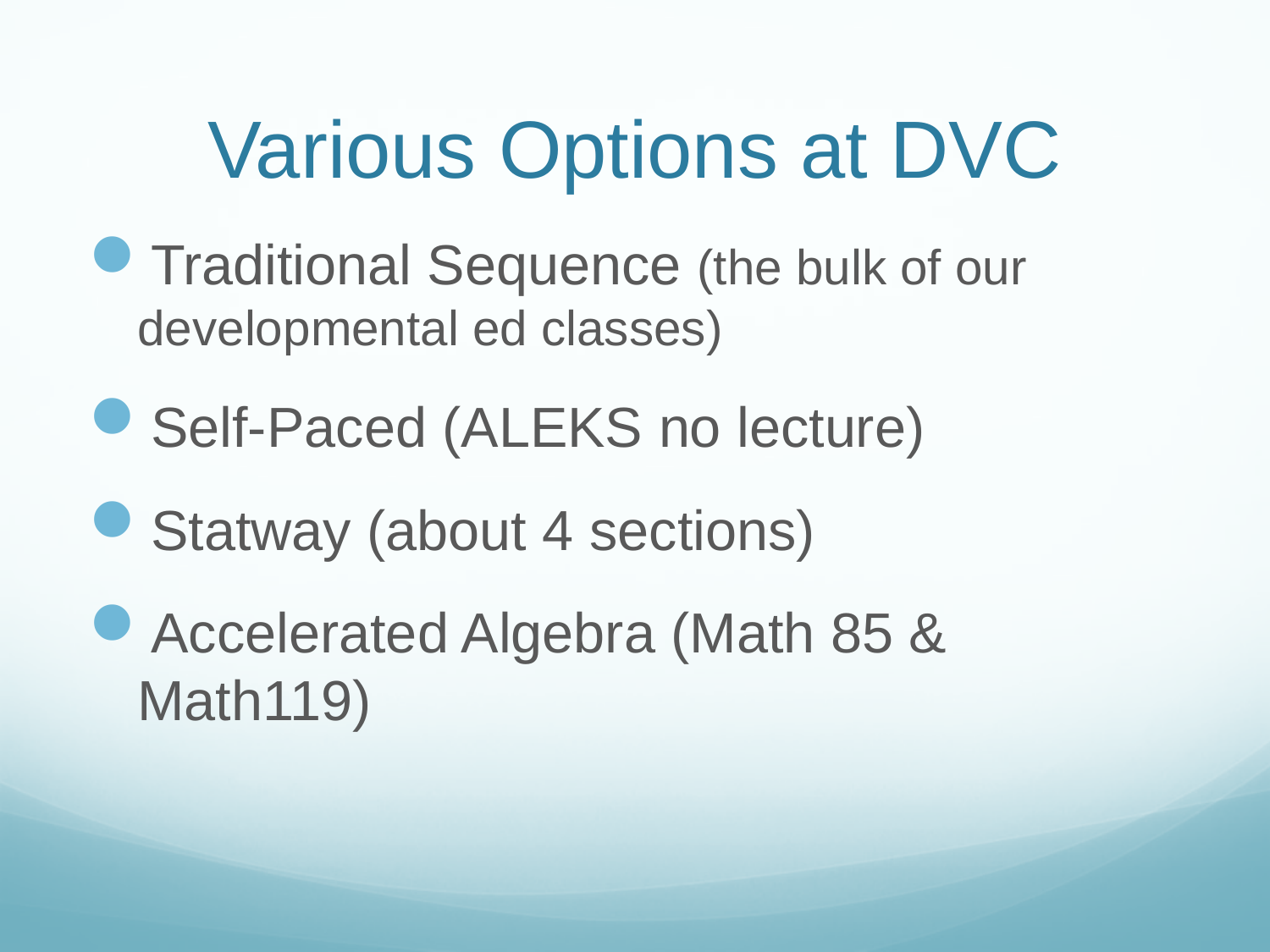

# Various Options at DVC
Traditional Sequence (the bulk of our developmental ed classes)
Self-Paced (ALEKS no lecture)
Statway (about 4 sections)
Accelerated Algebra (Math 85 & Math119)